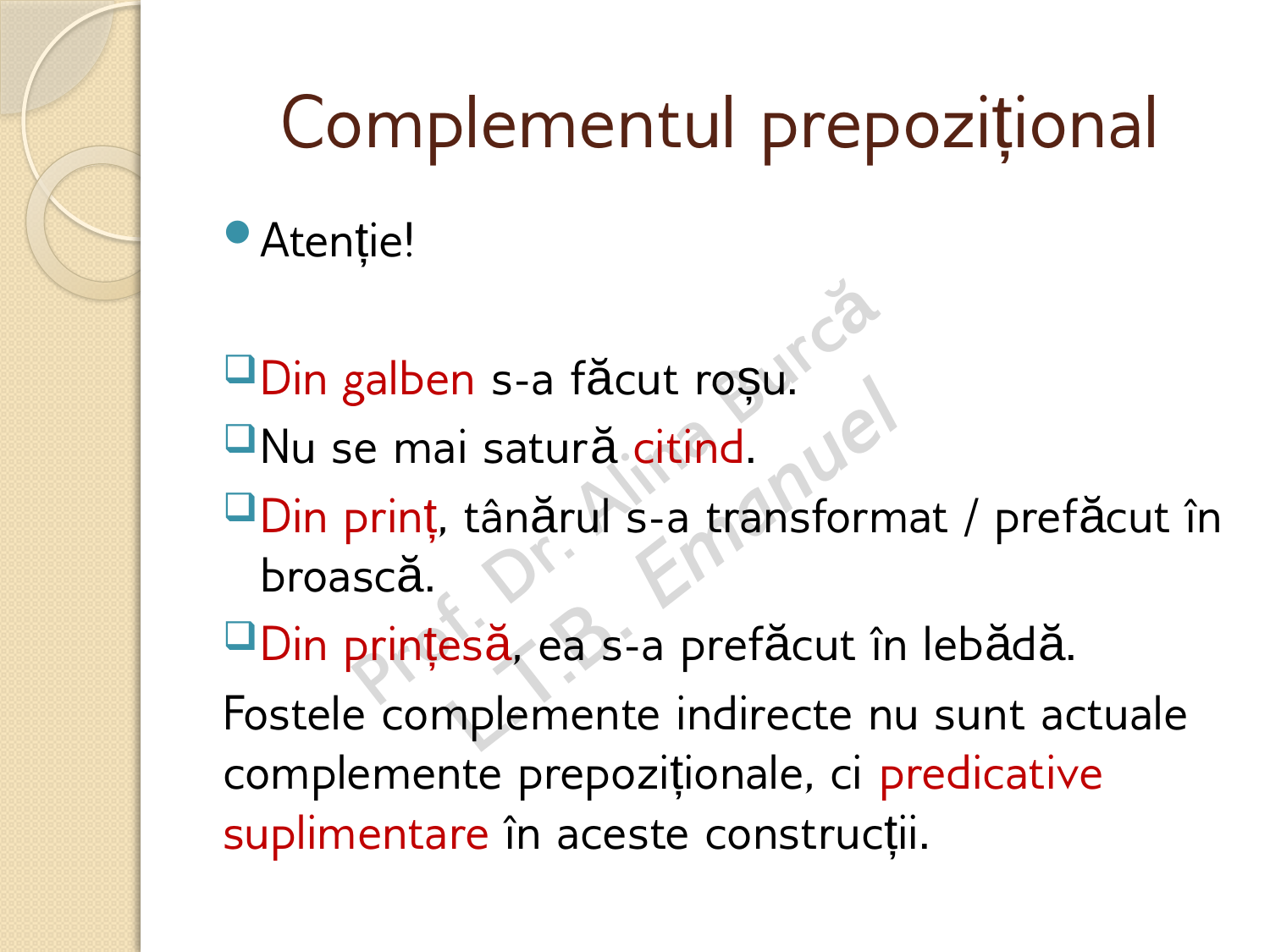

# Complementul prepozițional
Atenție!

Din galben s-a făcut roșu.
Nu se mai satură citind.
Din prinț, tânărul s-a transformat / prefăcut în broască.
Din prințesă, ea s-a prefăcut în lebădă.
Fostele complemente indirecte nu sunt actuale complemente prepoziționale, ci predicative suplimentare în aceste construcții.